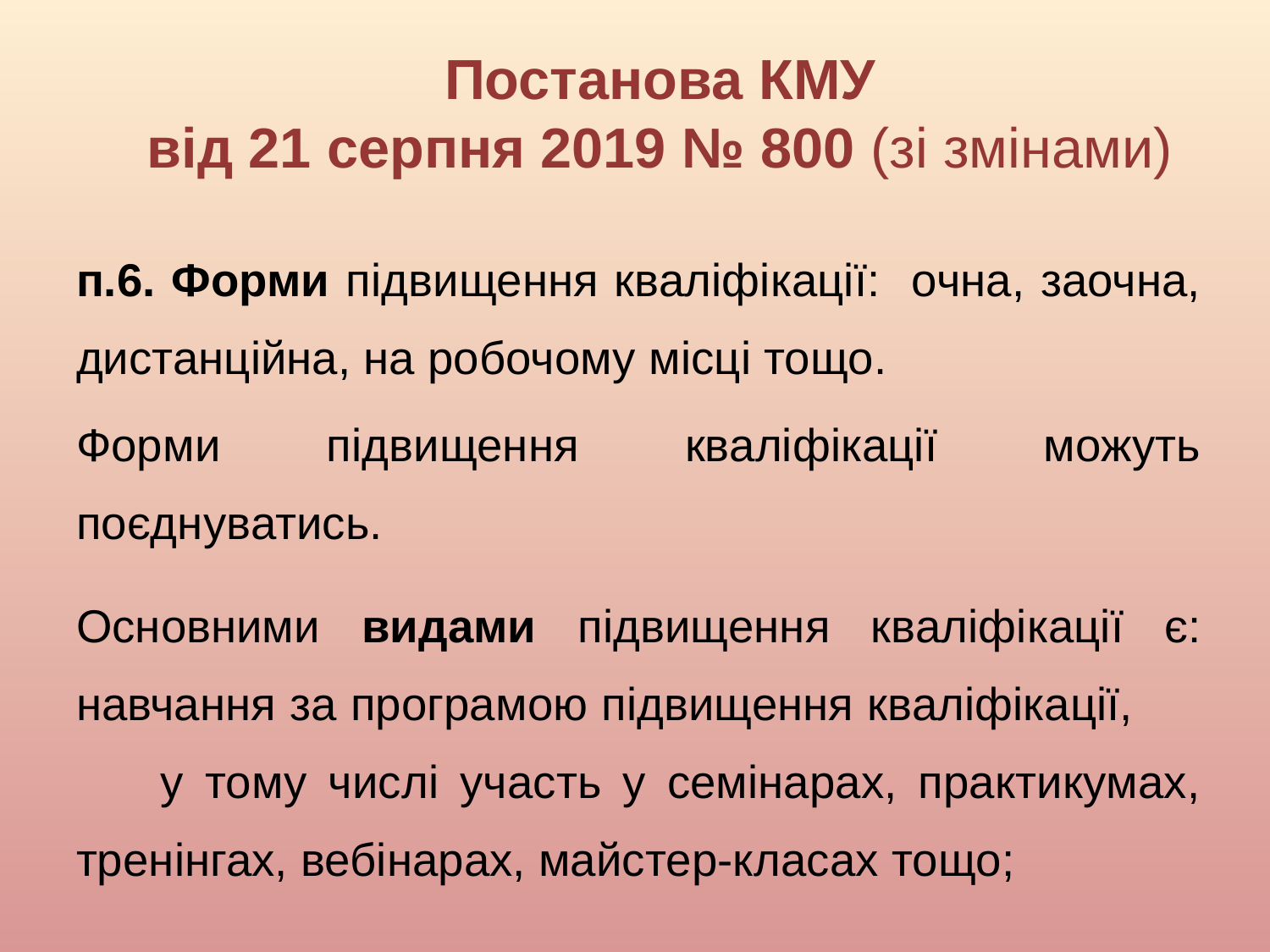

# Постанова КМУ від 21 серпня 2019 № 800 (зі змінами)
п.6. Форми підвищення кваліфікації:  очна, заочна, дистанційна, на робочому місці тощо.
Форми підвищення кваліфікації можуть поєднуватись.
Основними видами підвищення кваліфікації є: навчання за програмою підвищення кваліфікації,          у тому числі участь у семінарах, практикумах, тренінгах, вебінарах, майстер-класах тощо;